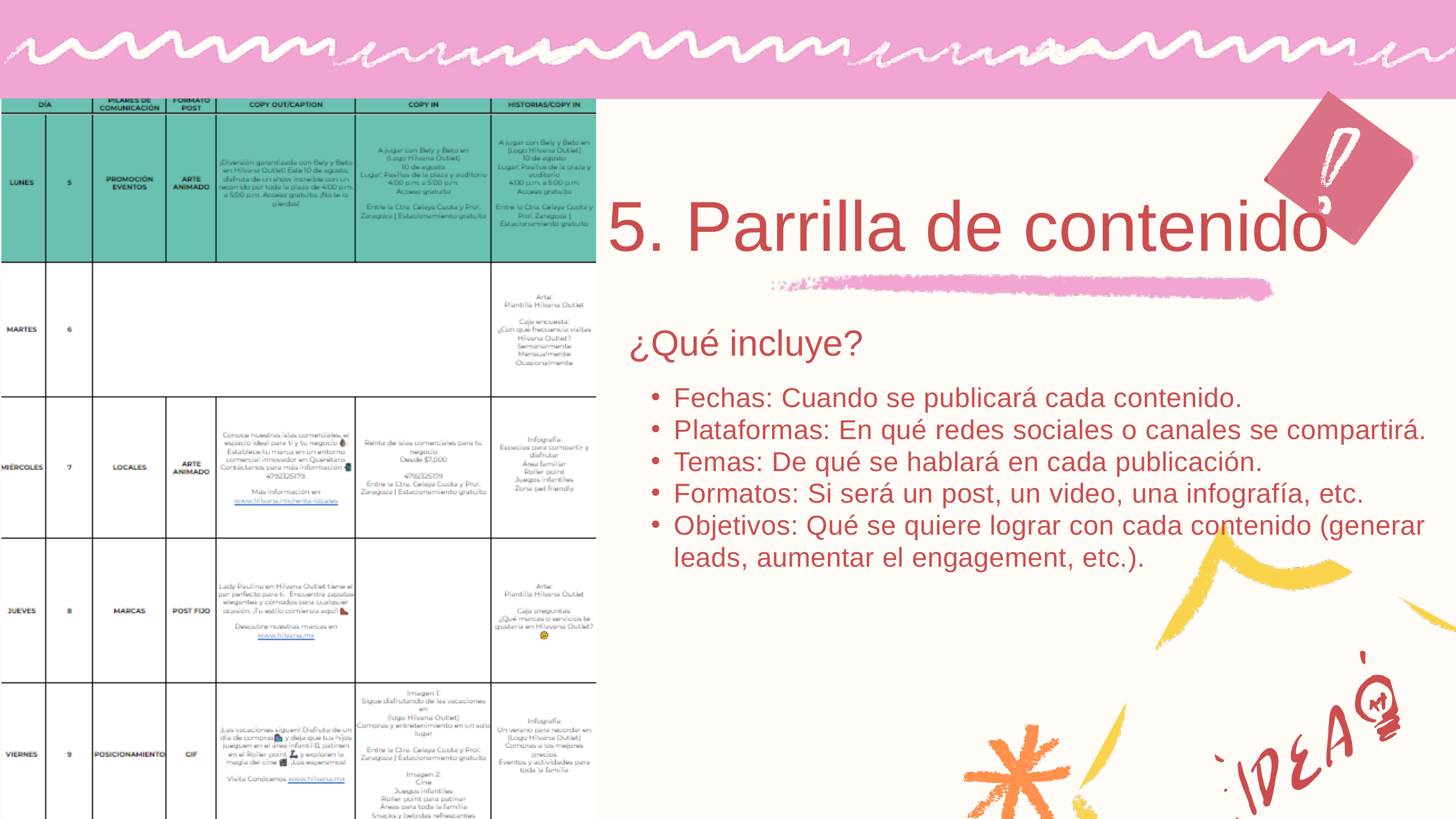

5. Parrilla de contenido

¿Qué incluye?
Fechas: Cuando se publicará cada contenido.
Plataformas: En qué redes sociales o canales se compartirá.
Temas: De qué se hablará en cada publicación.
Formatos: Si será un post, un video, una infografía, etc.
Objetivos: Qué se quiere lograr con cada contenido (generar leads, aumentar el engagement, etc.).